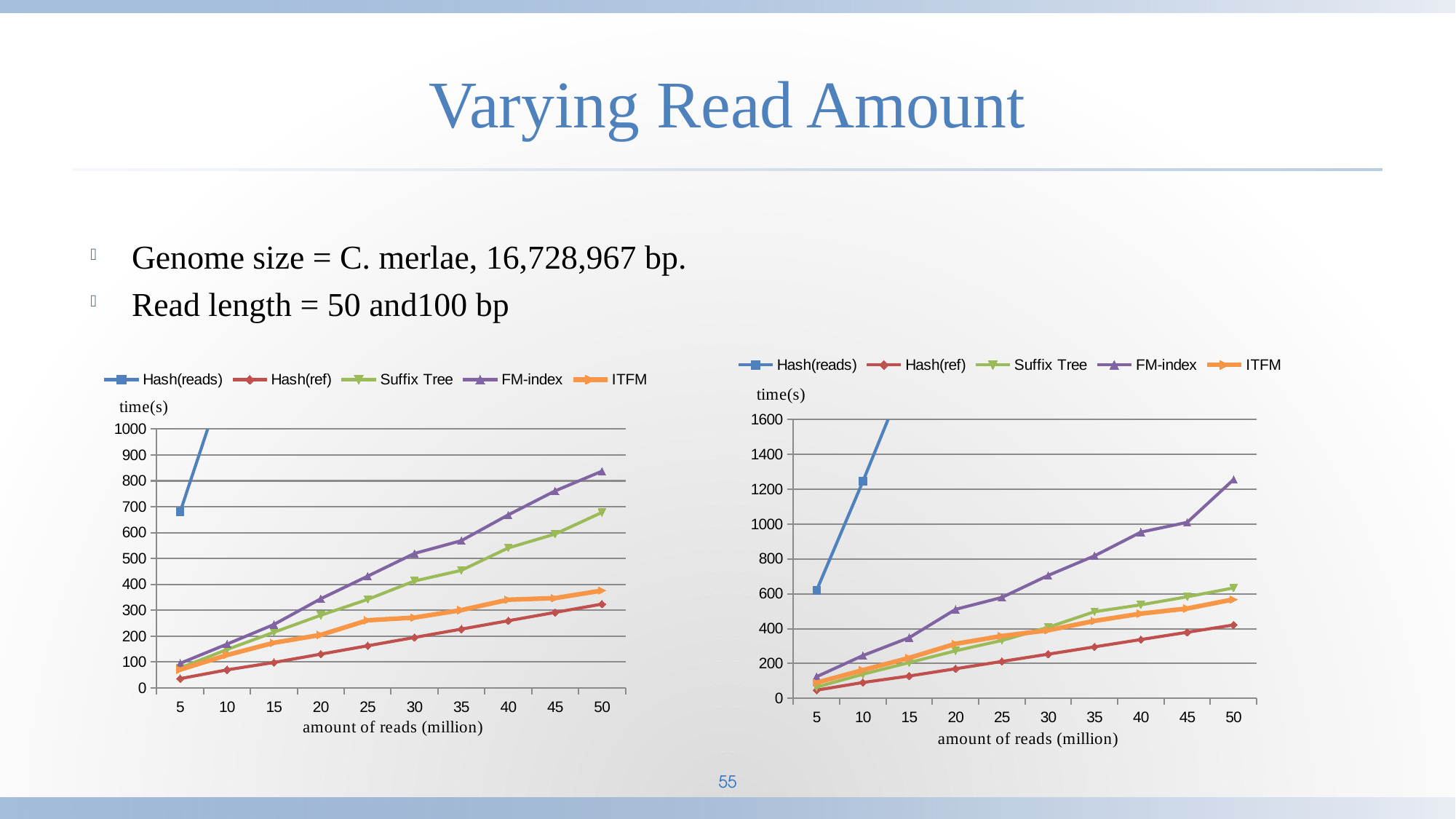

# Varying Read Amount
Genome size = C. merlae, 16,728,967 bp.
Read length = 50 and100 bp

### Chart

| Category | Hash(reads) | Hash(ref) | Suffix Tree | FM-index | ITFM |
|---|---|---|---|---|---|
| 5 | 619.9009999999994 | 46.955999999999996 | 64.42443 | 124.229 | 90.1075 |
| 10 | 1245.9 | 90.891996 | 138.5258 | 245.625 | 162.11899999999997 |
| 15 | 1901.27 | 128.071788 | 205.1413 | 348.567 | 232.232 |
| 20 | 2338.92 | 169.9308 | 273.0559999999999 | 510.9329999999987 | 312.9369999999974 |
| 25 | 3010.98 | 211.78981199999998 | 332.16 | 579.1780000000034 | 357.825 |
| 30 | 3586.96 | 253.648824 | 407.6569 | 705.511 | 390.79399999999805 |
| 35 | 4209.860000000002 | 295.507836 | 497.3542 | 817.849999999998 | 444.59599999999864 |
| 40 | 4811.360000000002 | 337.366848 | 536.9023999999995 | 954.42 | 486.3179999999999 |
| 45 | 5437.05 | 379.22586 | 582.9503999999995 | 1010.3499999999979 | 515.698 |
| 50 | 6190.44 | 421.084872 | 633.7380000000005 | 1255.84 | 568.206 |

### Chart

| Category | Hash(reads) | Hash(ref) | Suffix Tree | FM-index | ITFM |
|---|---|---|---|---|---|
| 5 | 680.239 | 36.12000000000001 | 77.835 | 95.21720000000126 | 70.8138 |
| 10 | 1224.87 | 69.91692000000113 | 148.566 | 169.453 | 127.29700000000012 |
| 15 | 1883.09 | 98.51676 | 215.28359999999998 | 245.167 | 174.48000000000027 |
| 20 | 2510.42 | 130.71599999999998 | 280.8444000000044 | 344.464 | 205.038 |
| 25 | 3225.94 | 162.91524 | 342.12779999999964 | 431.770999999999 | 261.4209999999986 |
| 30 | 3831.7799999999997 | 195.11448 | 413.117 | 519.556999999998 | 271.805 |
| 35 | 4459.9800000000005 | 227.31372 | 454.2317999999936 | 569.0309999999995 | 300.7939999999967 |
| 40 | 5140.92 | 259.51296 | 540.868199999998 | 668.515 | 340.9319999999932 |
| 45 | 5924.124000000003 | 291.7122 | 594.6046 | 761.092 | 347.067 |
| 50 | 6533.39 | 323.91144 | 678.085 | 837.2990000000005 | 376.077 |
55